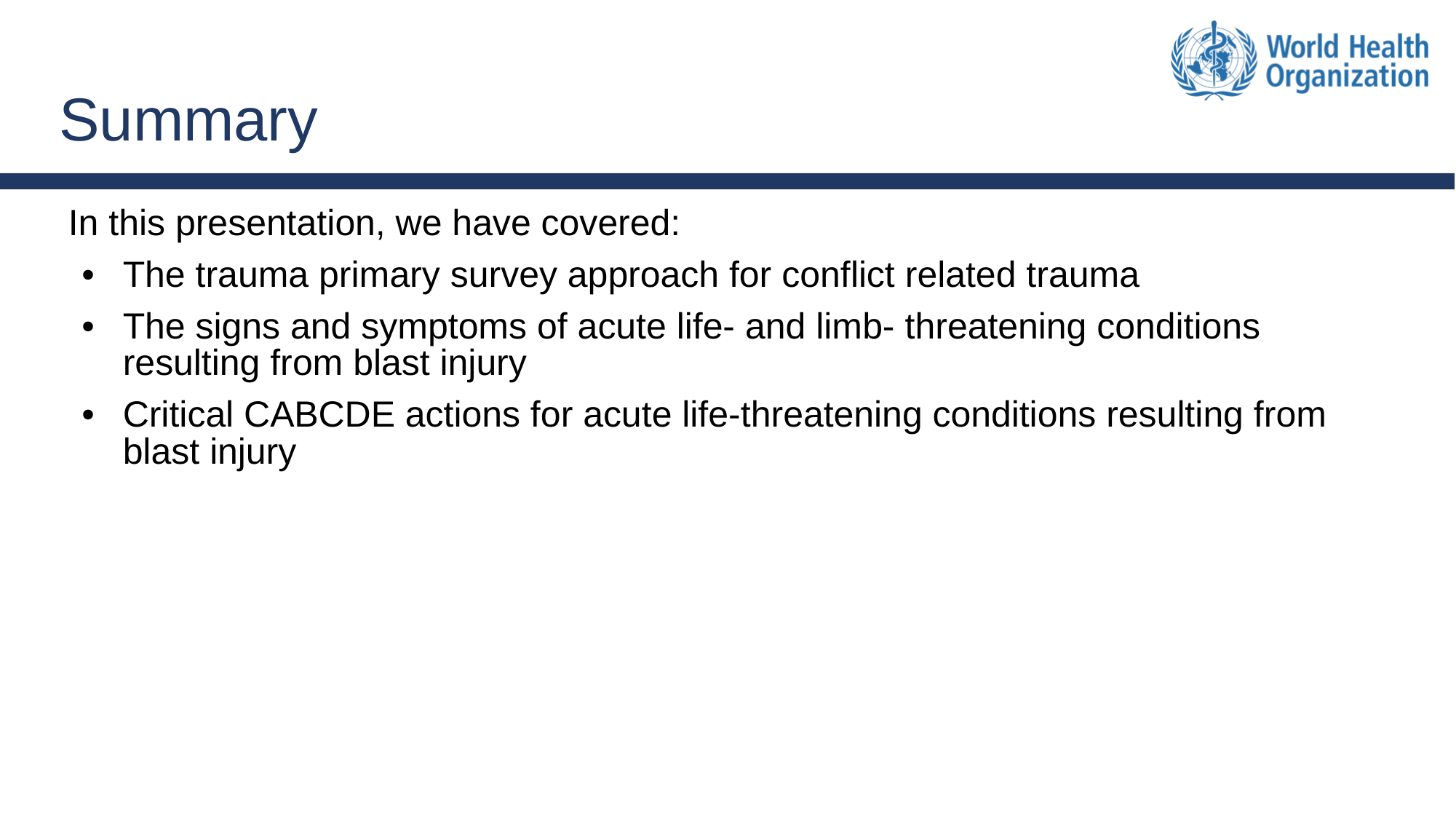

# Summary

In this presentation, we have covered:
The trauma primary survey approach for conflict related trauma
The signs and symptoms of acute life- and limb- threatening conditions resulting from blast injury
Critical CABCDE actions for acute life-threatening conditions resulting from blast injury